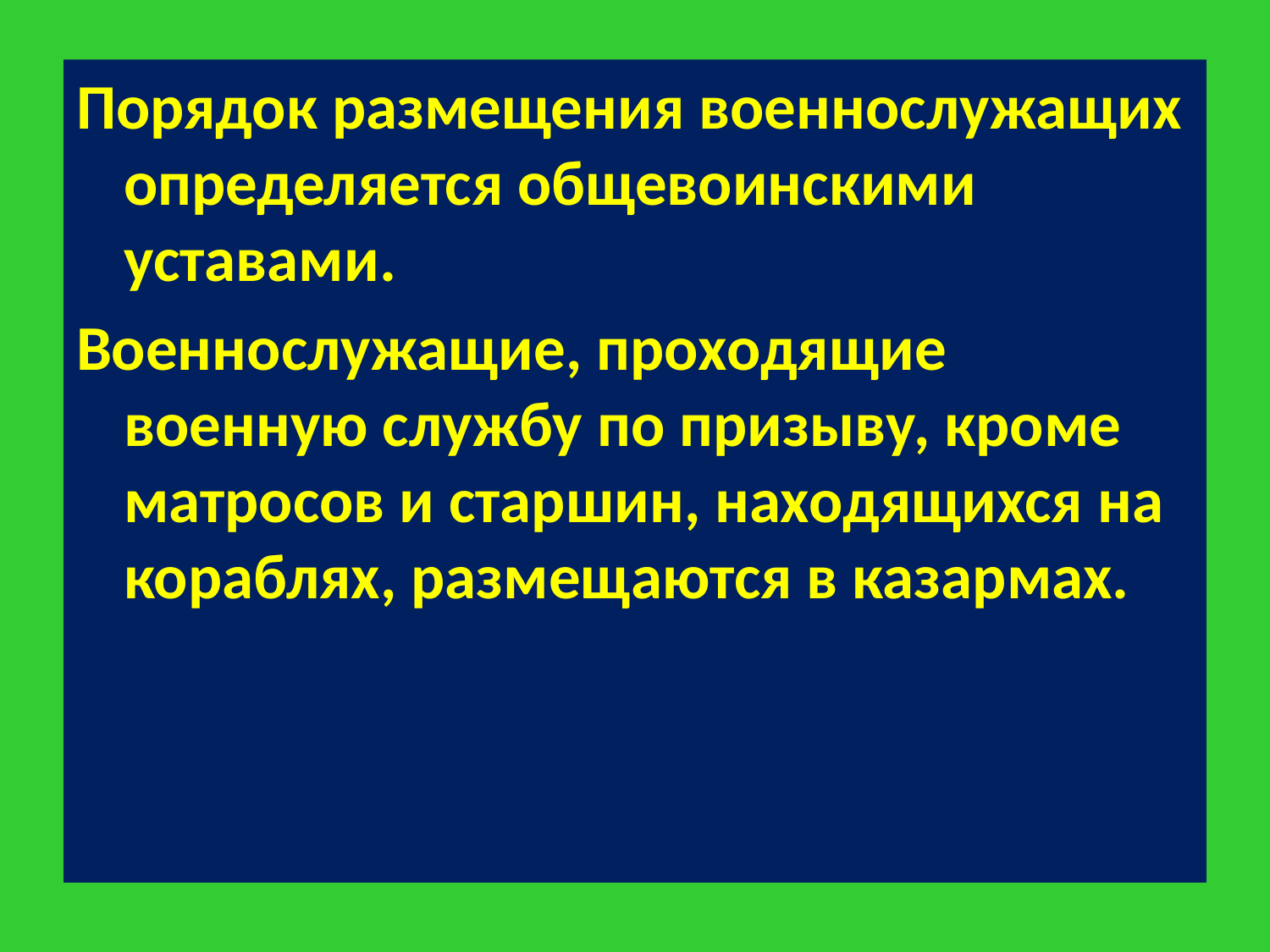

#
Порядок размещения военнослужащих определяется общевоинскими уставами.
Военнослужащие, проходящие военную службу по призыву, кроме матросов и старшин, находящихся на кораблях, размещаются в казармах.